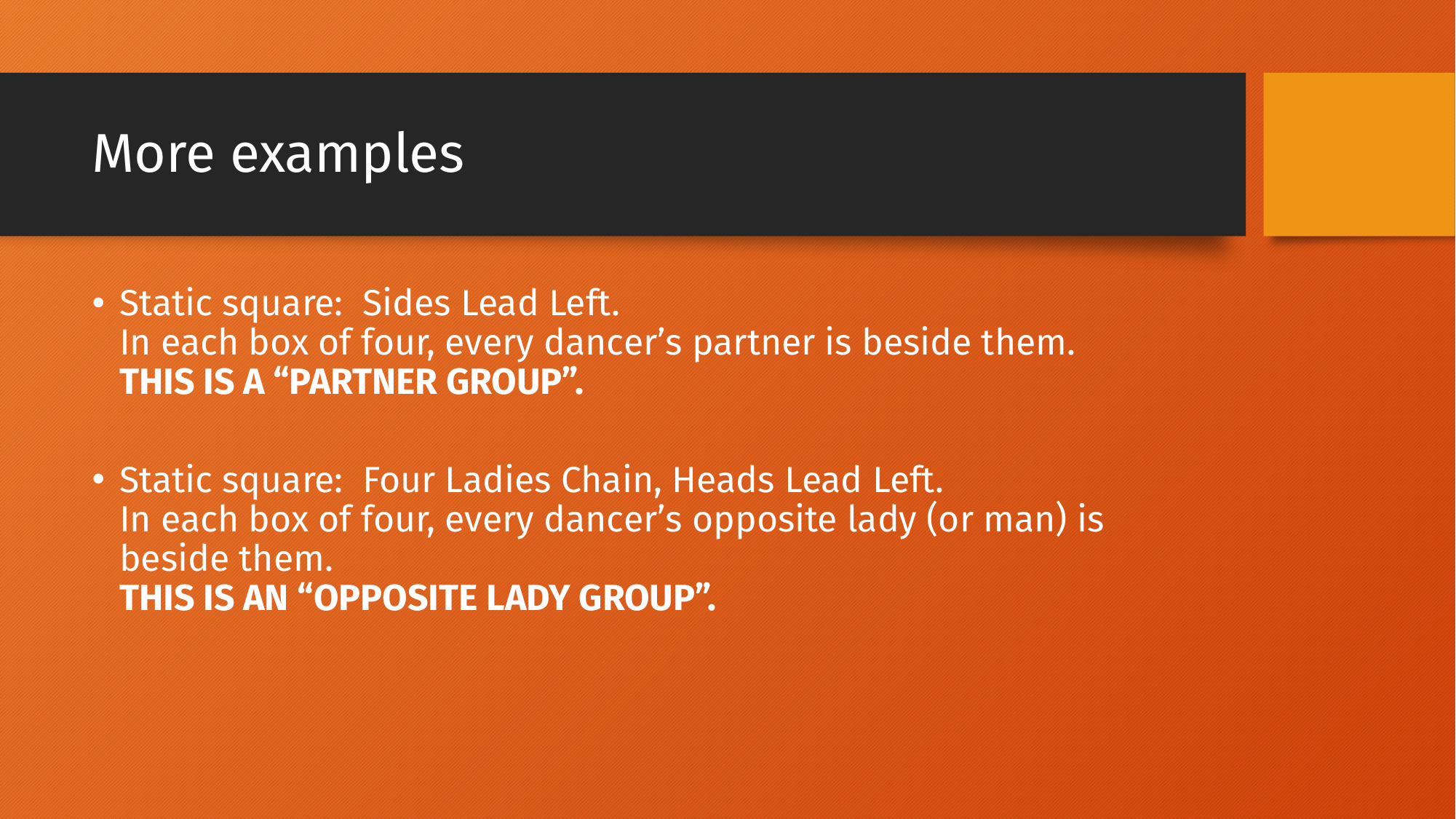

# More examples
Static square:  Sides Lead Left.
In each box of four, every dancer’s partner is beside them.
THIS IS A “PARTNER GROUP”.
Static square:  Four Ladies Chain, Heads Lead Left.
In each box of four, every dancer’s opposite lady (or man) is beside them.
THIS IS AN “OPPOSITE LADY GROUP”.